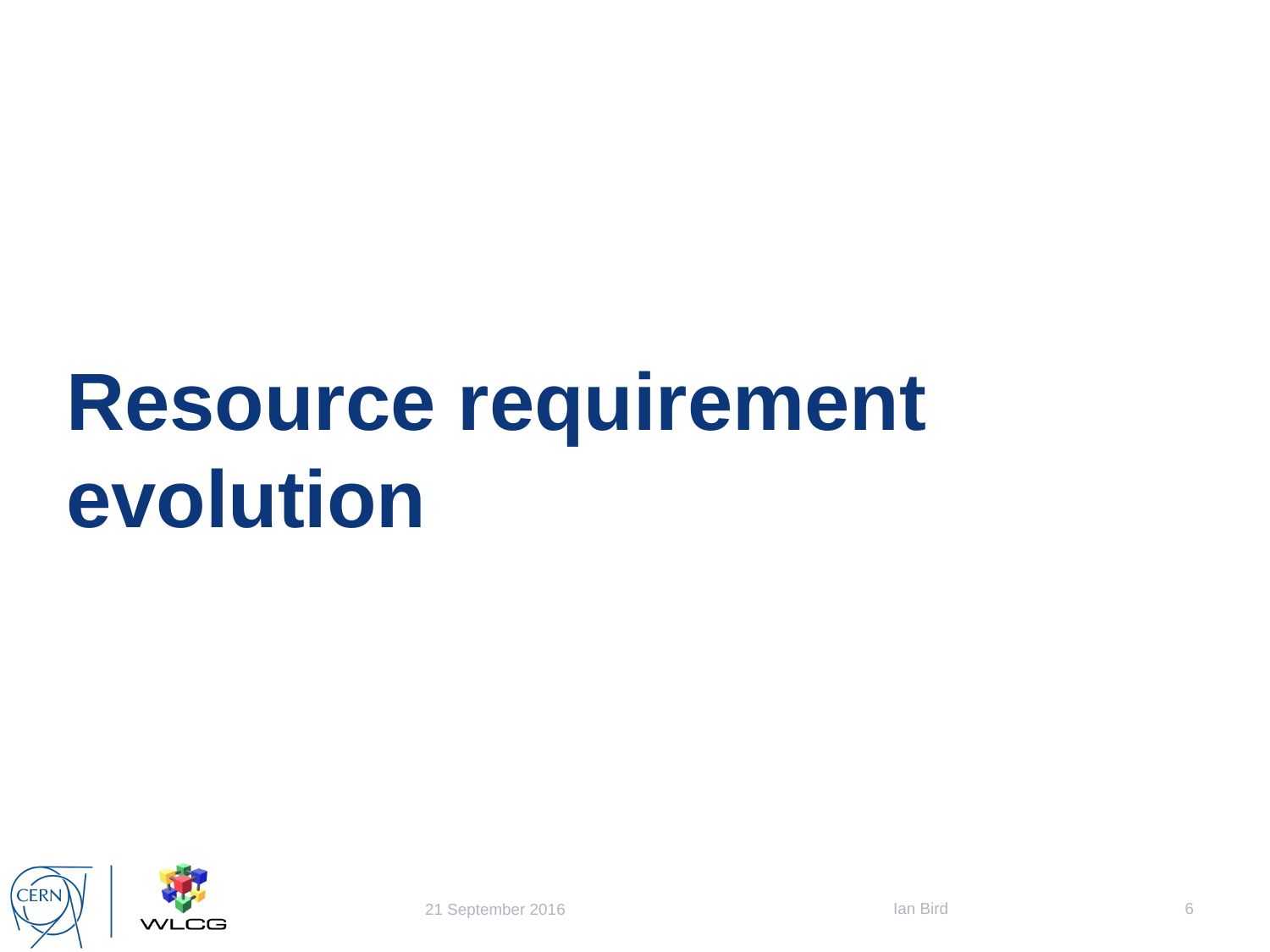

# Resource requirement evolution
Ian Bird
6
21 September 2016